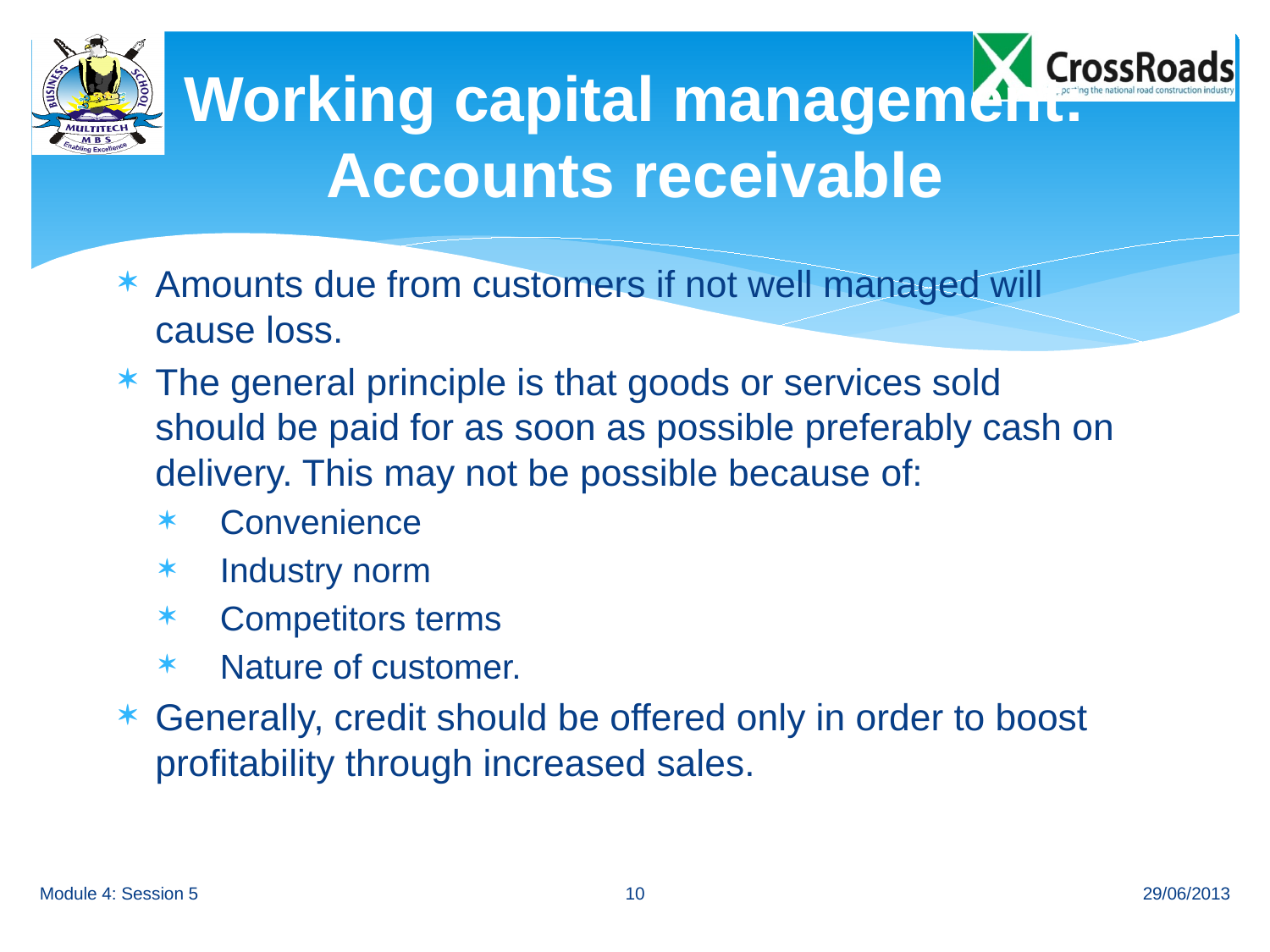

# Working capital management: Accounts receivable
Amounts due from customers if not well managed will cause loss.
The general principle is that goods or services sold should be paid for as soon as possible preferably cash on delivery. This may not be possible because of:
Convenience
Industry norm
Competitors terms
Nature of customer.
Generally, credit should be offered only in order to boost profitability through increased sales.
10
Module 4: Session 5
29/06/2013